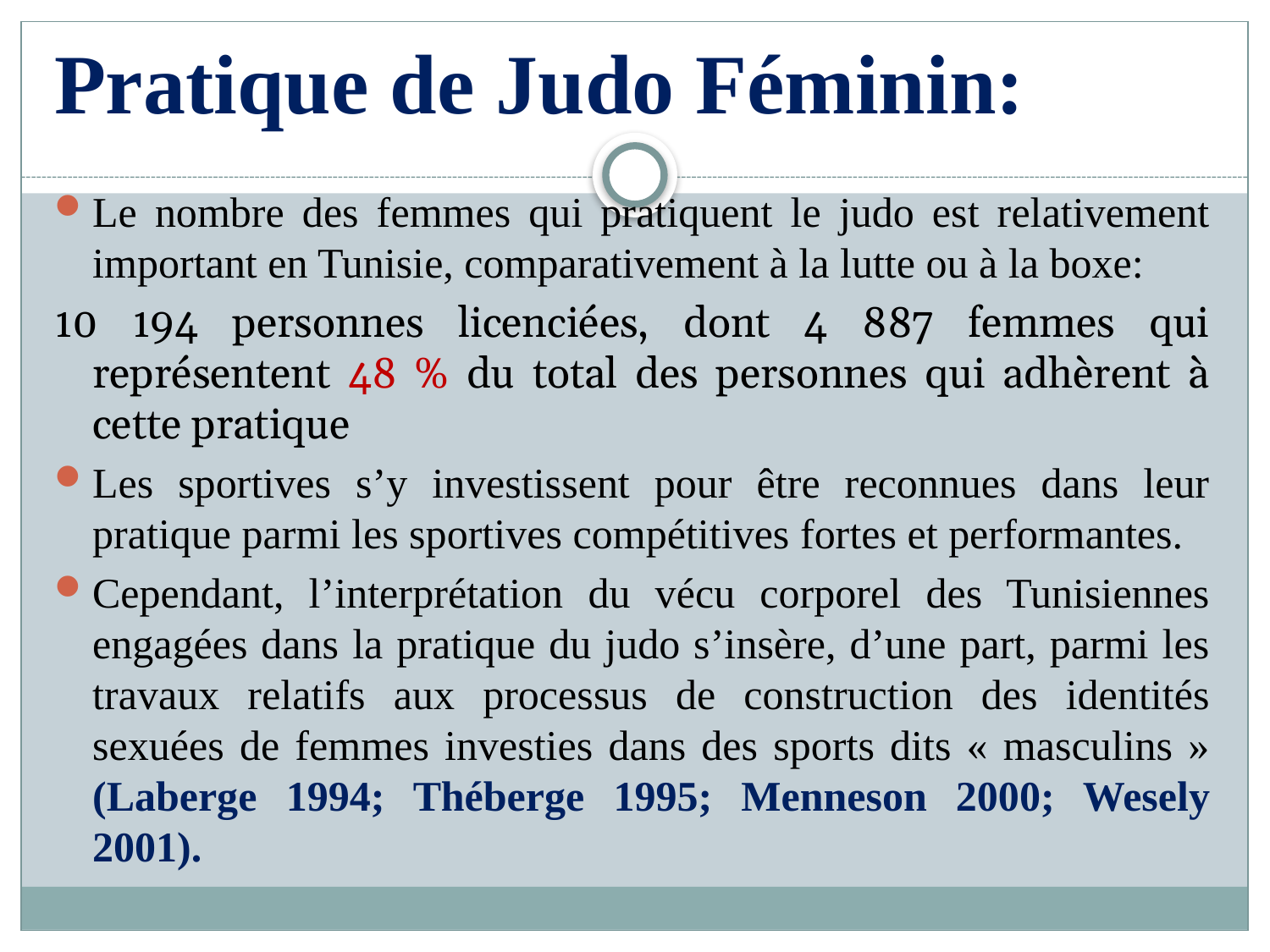

# Pratique de Judo Féminin:
Le nombre des femmes qui pratiquent le judo est relativement important en Tunisie, comparativement à la lutte ou à la boxe:
10 194 personnes licenciées, dont 4 887 femmes qui représentent 48 % du total des personnes qui adhèrent à cette pratique
Les sportives s’y investissent pour être reconnues dans leur pratique parmi les sportives compétitives fortes et performantes.
Cependant, l’interprétation du vécu corporel des Tunisiennes engagées dans la pratique du judo s’insère, d’une part, parmi les travaux relatifs aux processus de construction des identités sexuées de femmes investies dans des sports dits « masculins » (Laberge 1994; Théberge 1995; Menneson 2000; Wesely 2001).